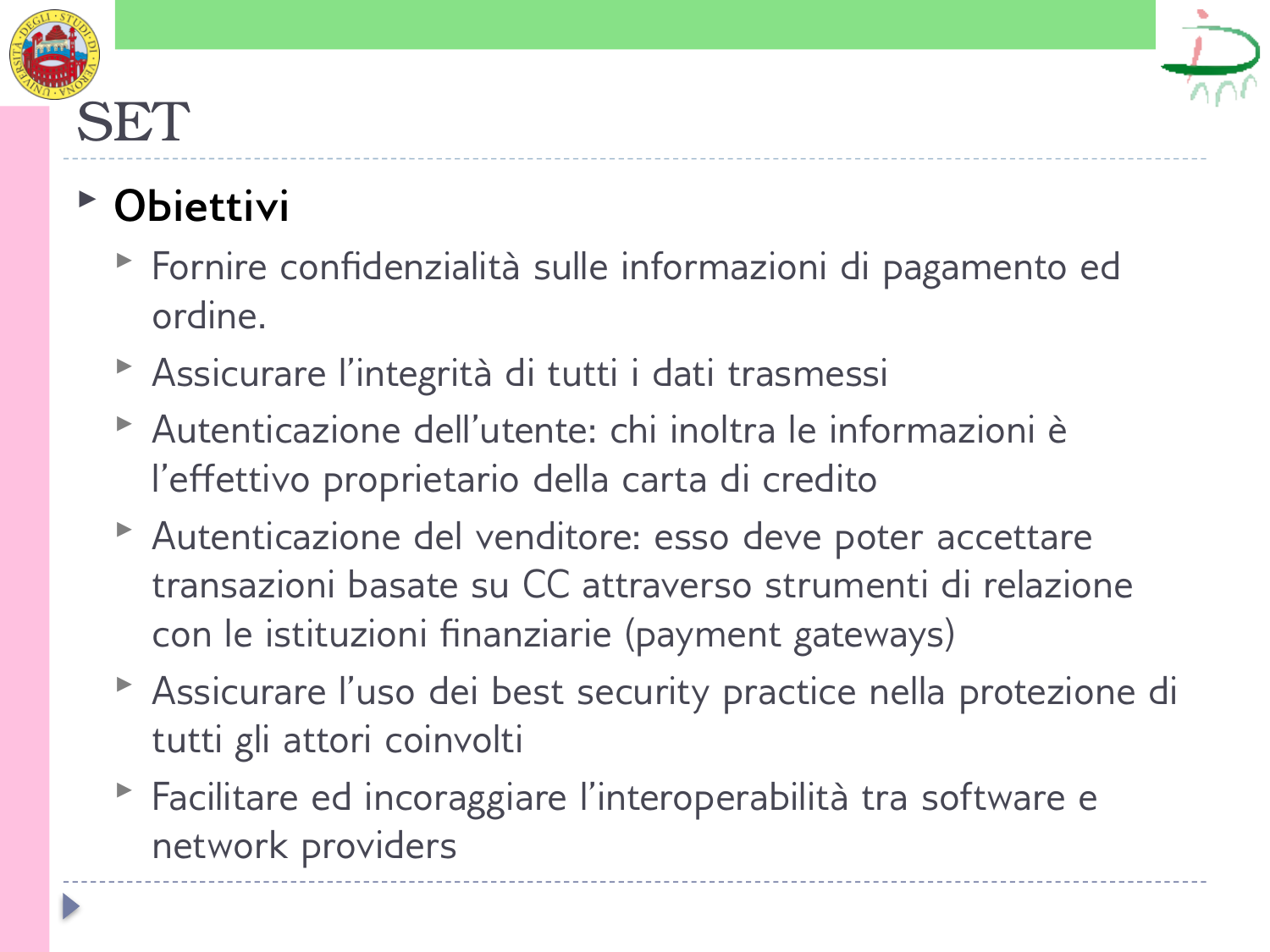

# SET
Obiettivi
Fornire confidenzialità sulle informazioni di pagamento ed ordine.
Assicurare l’integrità di tutti i dati trasmessi
Autenticazione dell’utente: chi inoltra le informazioni è l’effettivo proprietario della carta di credito
Autenticazione del venditore: esso deve poter accettare transazioni basate su CC attraverso strumenti di relazione con le istituzioni finanziarie (payment gateways)
Assicurare l’uso dei best security practice nella protezione di tutti gli attori coinvolti
Facilitare ed incoraggiare l’interoperabilità tra software e network providers